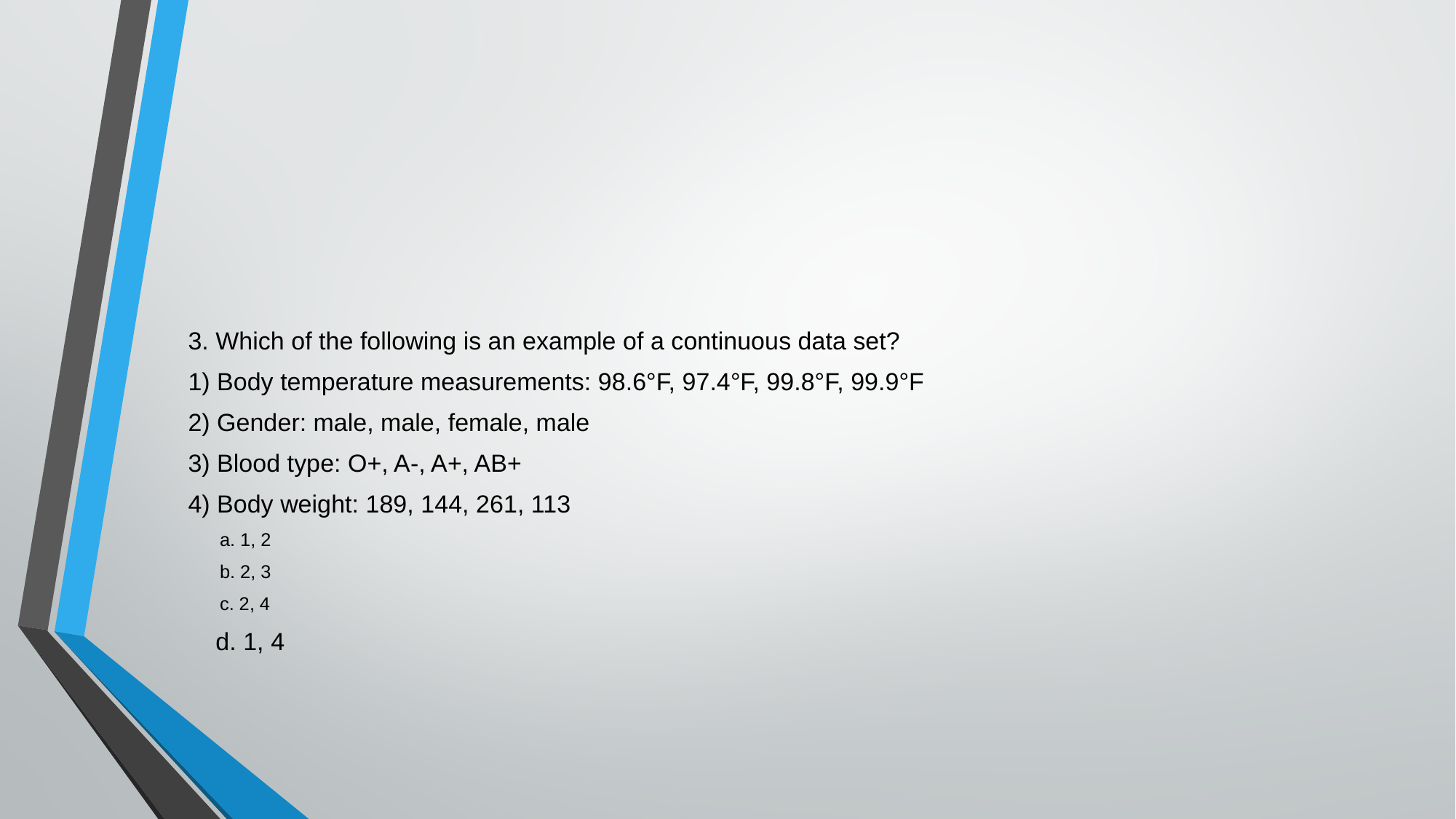

#
3. Which of the following is an example of a continuous data set?
1) Body temperature measurements: 98.6°F, 97.4°F, 99.8°F, 99.9°F
2) Gender: male, male, female, male
3) Blood type: O+, A-, A+, AB+
4) Body weight: 189, 144, 261, 113
a. 1, 2
b. 2, 3
c. 2, 4
    d. 1, 4